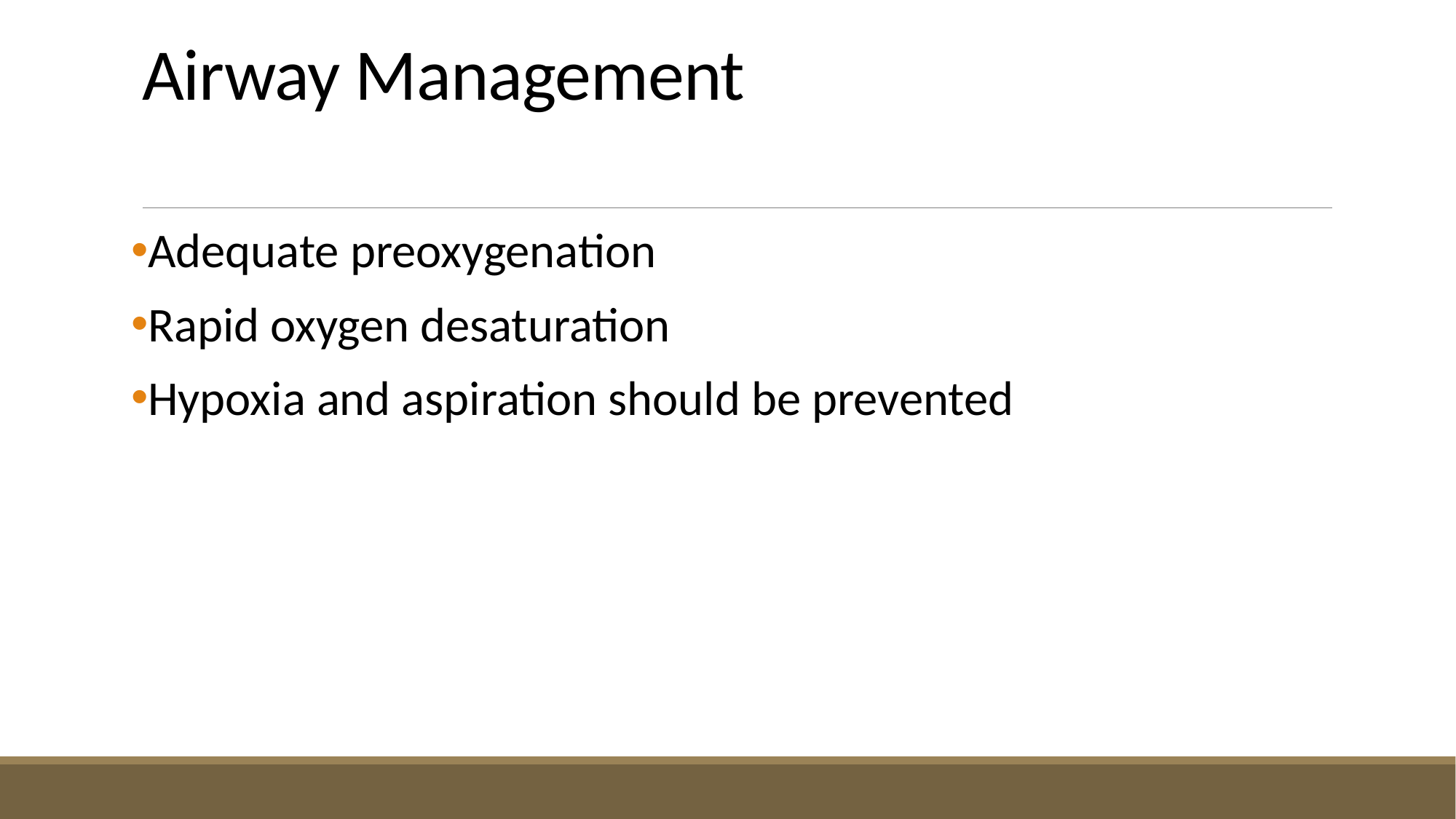

# Airway Management
Adequate preoxygenation
Rapid oxygen desaturation
Hypoxia and aspiration should be prevented